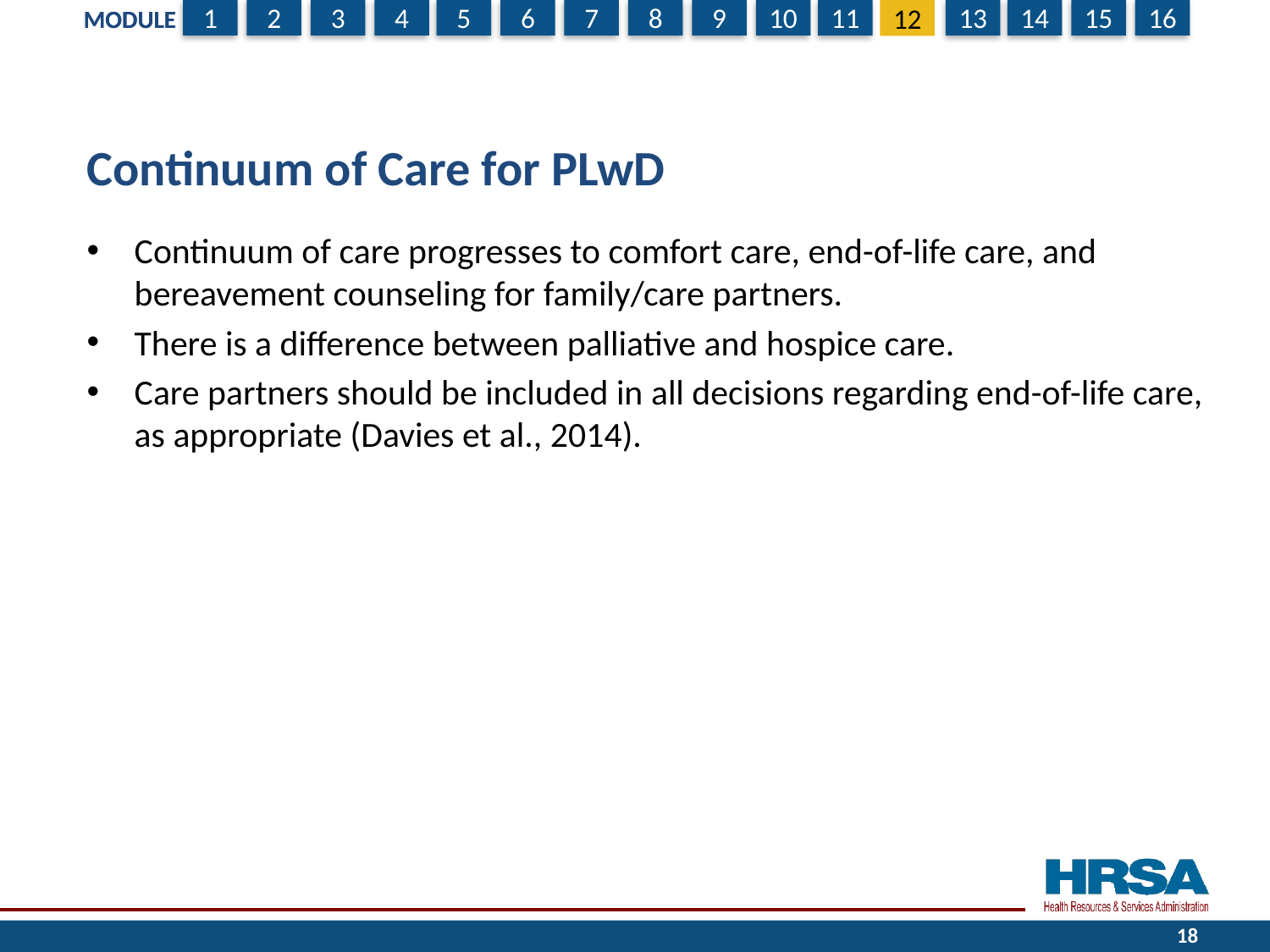

# Continuum of Care for PLwD
Continuum of care progresses to comfort care, end-of-life care, and bereavement counseling for family/care partners.
There is a difference between palliative and hospice care.
Care partners should be included in all decisions regarding end-of-life care, as appropriate (Davies et al., 2014).